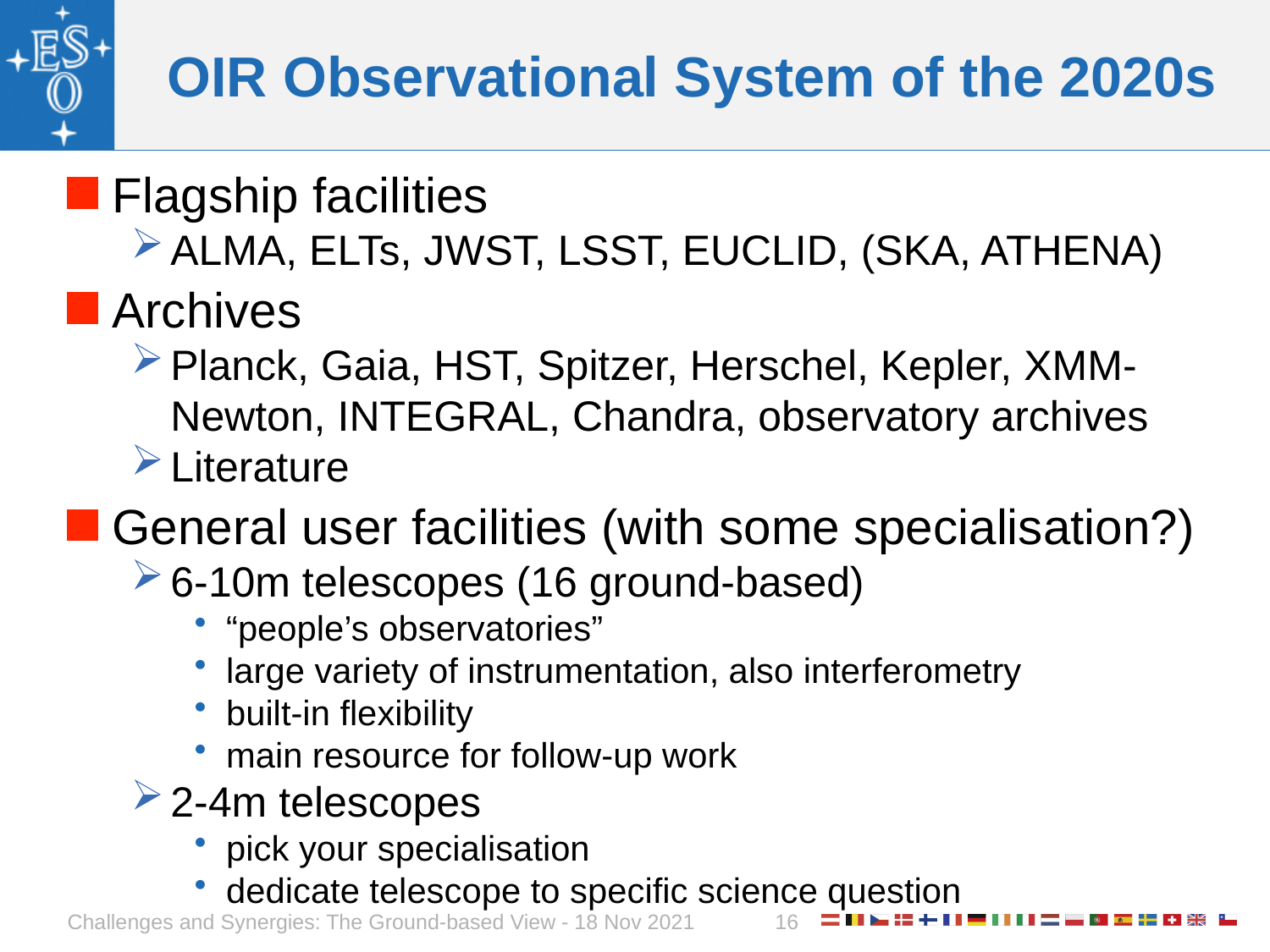

# OIR Observational System of the 2020s
Flagship facilities
ALMA, ELTs, JWST, LSST, EUCLID, (SKA, ATHENA)
Archives
Planck, Gaia, HST, Spitzer, Herschel, Kepler, XMM-Newton, INTEGRAL, Chandra, observatory archives
Literature
General user facilities (with some specialisation?)
6-10m telescopes (16 ground-based)
“people’s observatories”
large variety of instrumentation, also interferometry
built-in flexibility
main resource for follow-up work
2-4m telescopes
pick your specialisation
dedicate telescope to specific science question
Challenges and Synergies: The Ground-based View - 18 Nov 2021
16